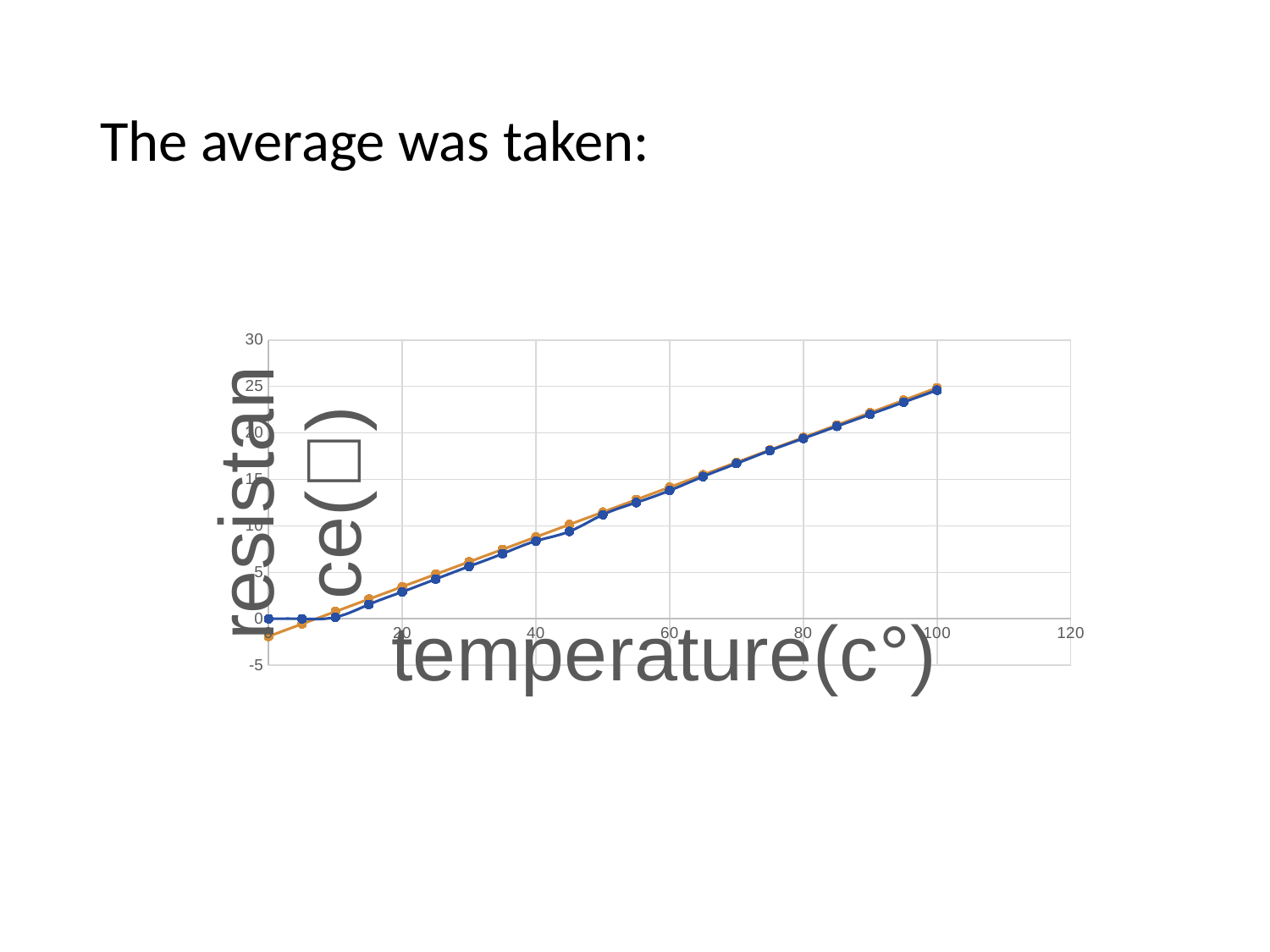

# The average was taken:

### Chart

| Category | real1 | linear2 |
|---|---|---|